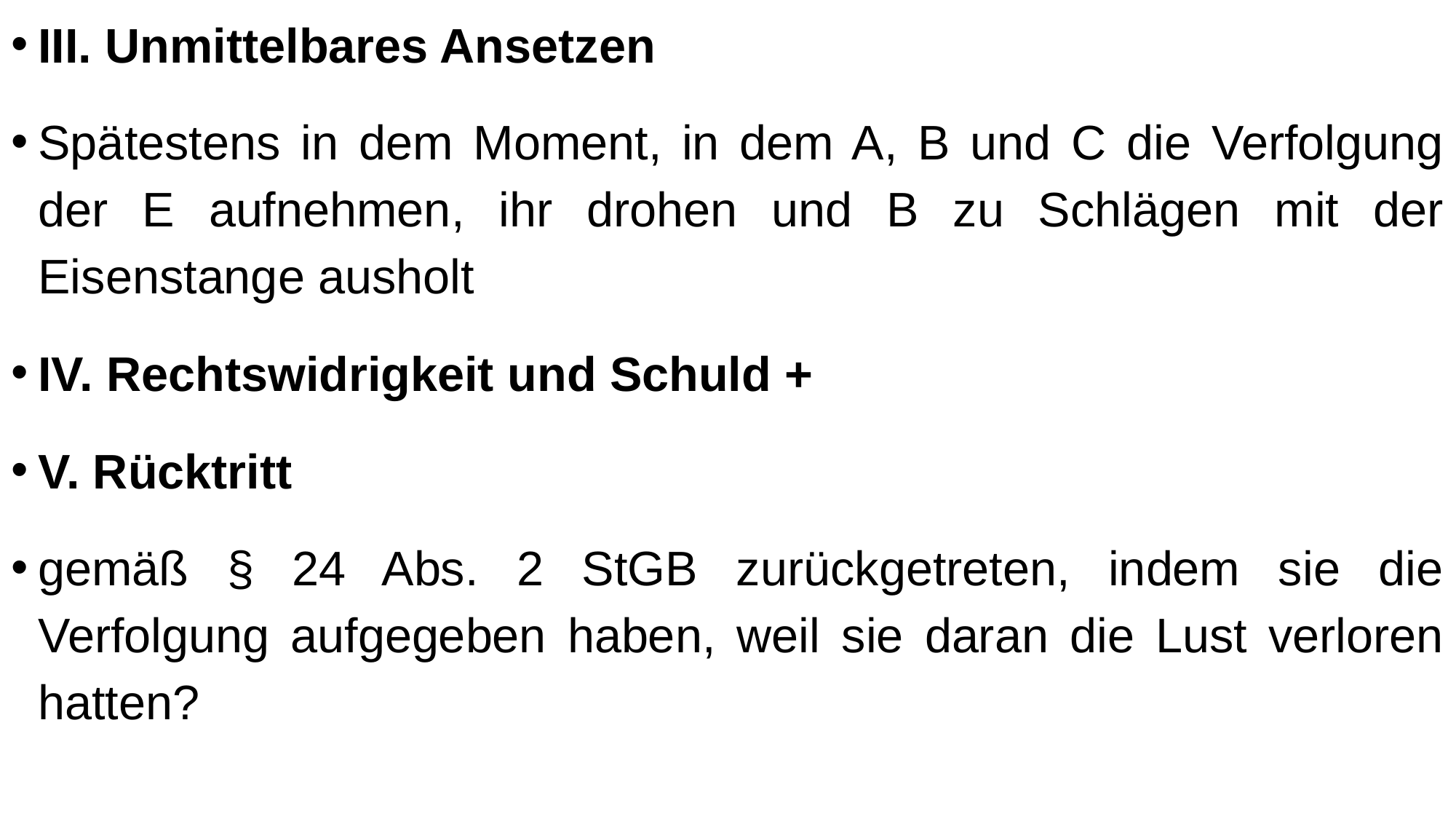

III. Unmittelbares Ansetzen
Spätestens in dem Moment, in dem A, B und C die Verfolgung der E aufnehmen, ihr drohen und B zu Schlägen mit der Eisenstange ausholt
IV. Rechtswidrigkeit und Schuld +
V. Rücktritt
gemäß § 24 Abs. 2 StGB zurückgetreten, indem sie die Verfolgung aufgegeben haben, weil sie daran die Lust verloren hatten?